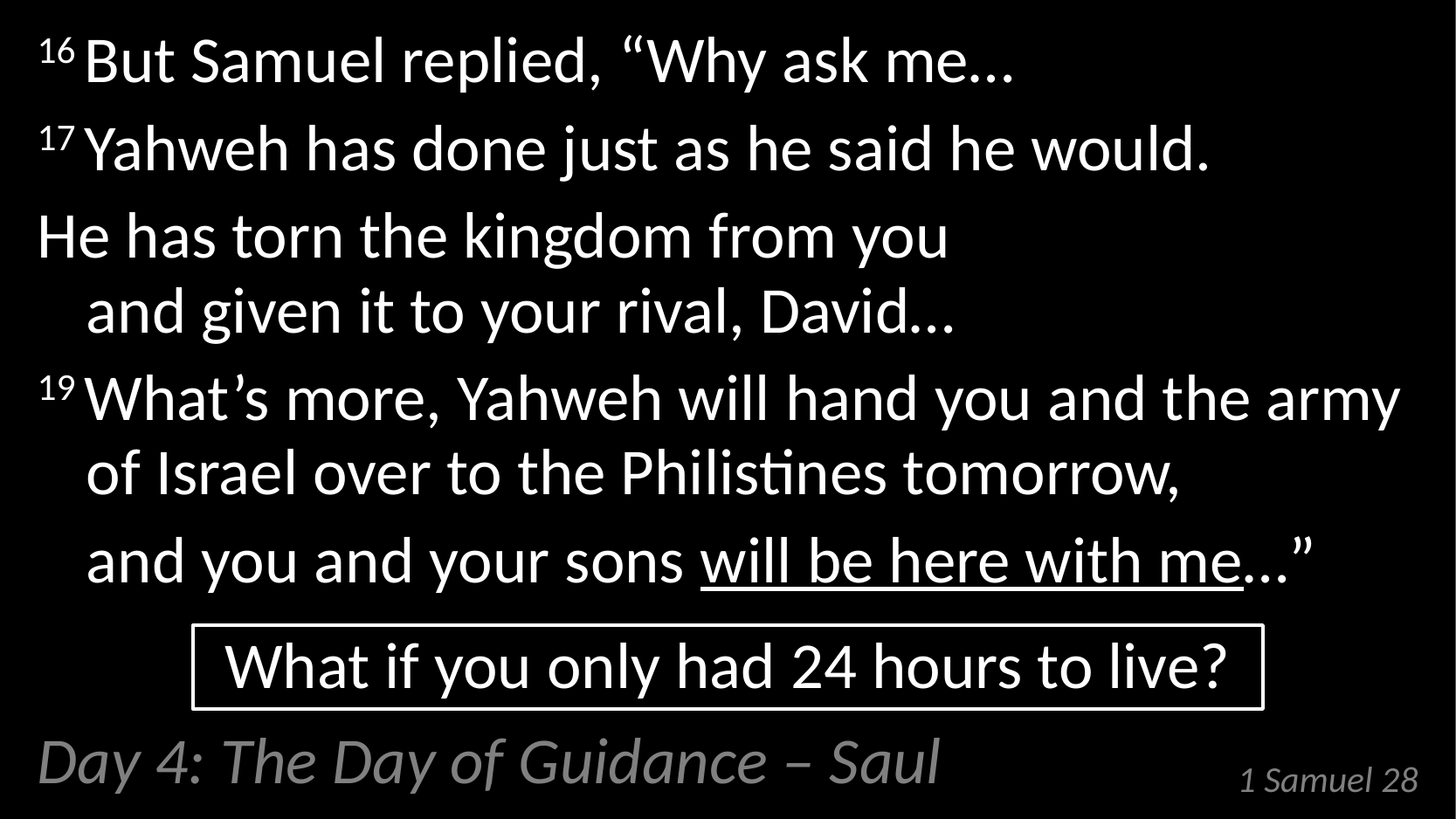

16 But Samuel replied, “Why ask me…
17 Yahweh has done just as he said he would.
He has torn the kingdom from you
and given it to your rival, David…
19 What’s more, Yahweh will hand you and the army of Israel over to the Philistines tomorrow,
	and you and your sons will be here with me…”
What if you only had 24 hours to live?
Day 4: The Day of Guidance – Saul
# 1 Samuel 28